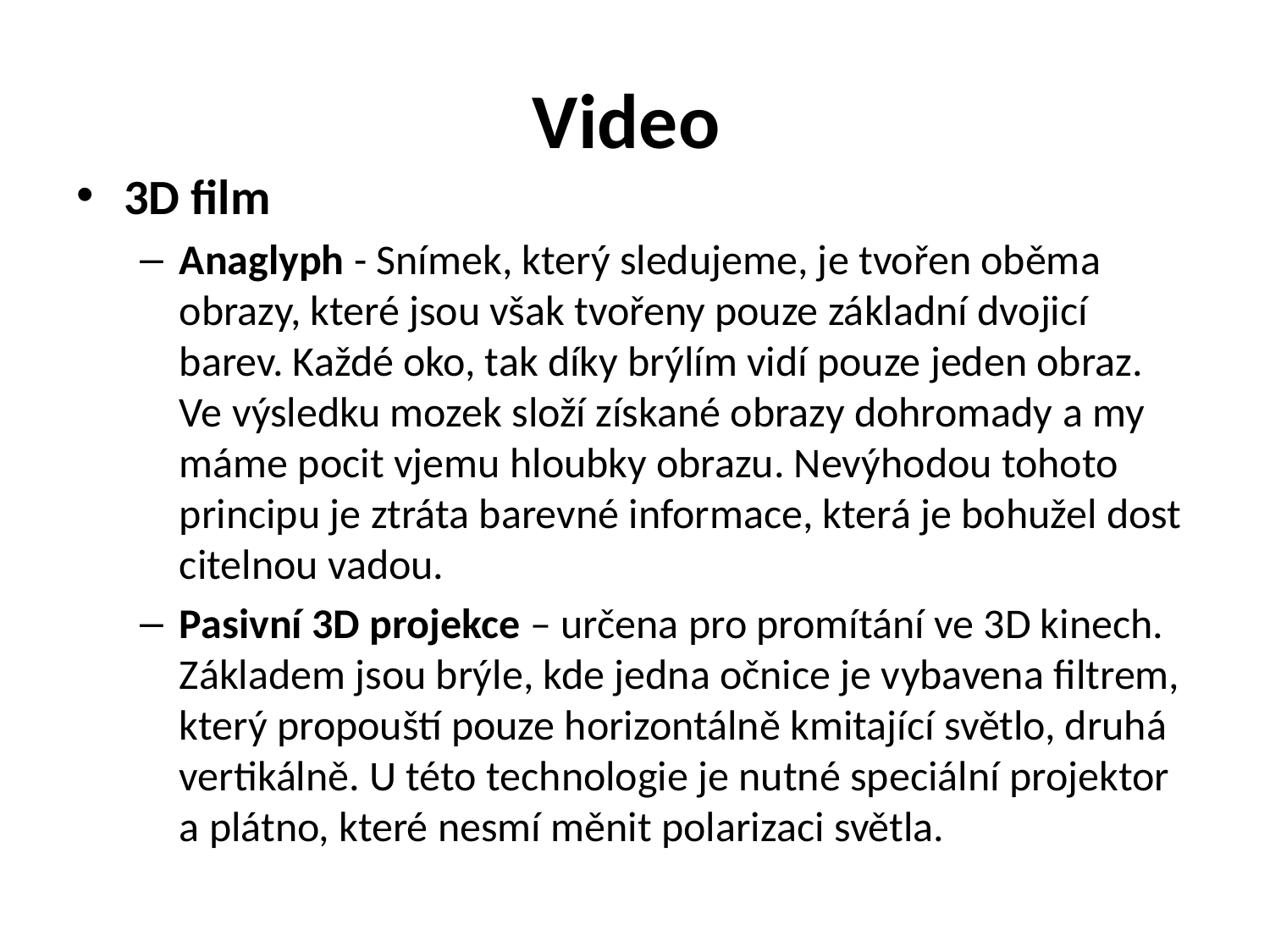

# Video
3D film
Anaglyph - Snímek, který sledujeme, je tvořen oběma obrazy, které jsou však tvořeny pouze základní dvojicí barev. Každé oko, tak díky brýlím vidí pouze jeden obraz. Ve výsledku mozek složí získané obrazy dohromady a my máme pocit vjemu hloubky obrazu. Nevýhodou tohoto principu je ztráta barevné informace, která je bohužel dost citelnou vadou.
Pasivní 3D projekce – určena pro promítání ve 3D kinech. Základem jsou brýle, kde jedna očnice je vybavena filtrem, který propouští pouze horizontálně kmitající světlo, druhá vertikálně. U této technologie je nutné speciální projektor a plátno, které nesmí měnit polarizaci světla.